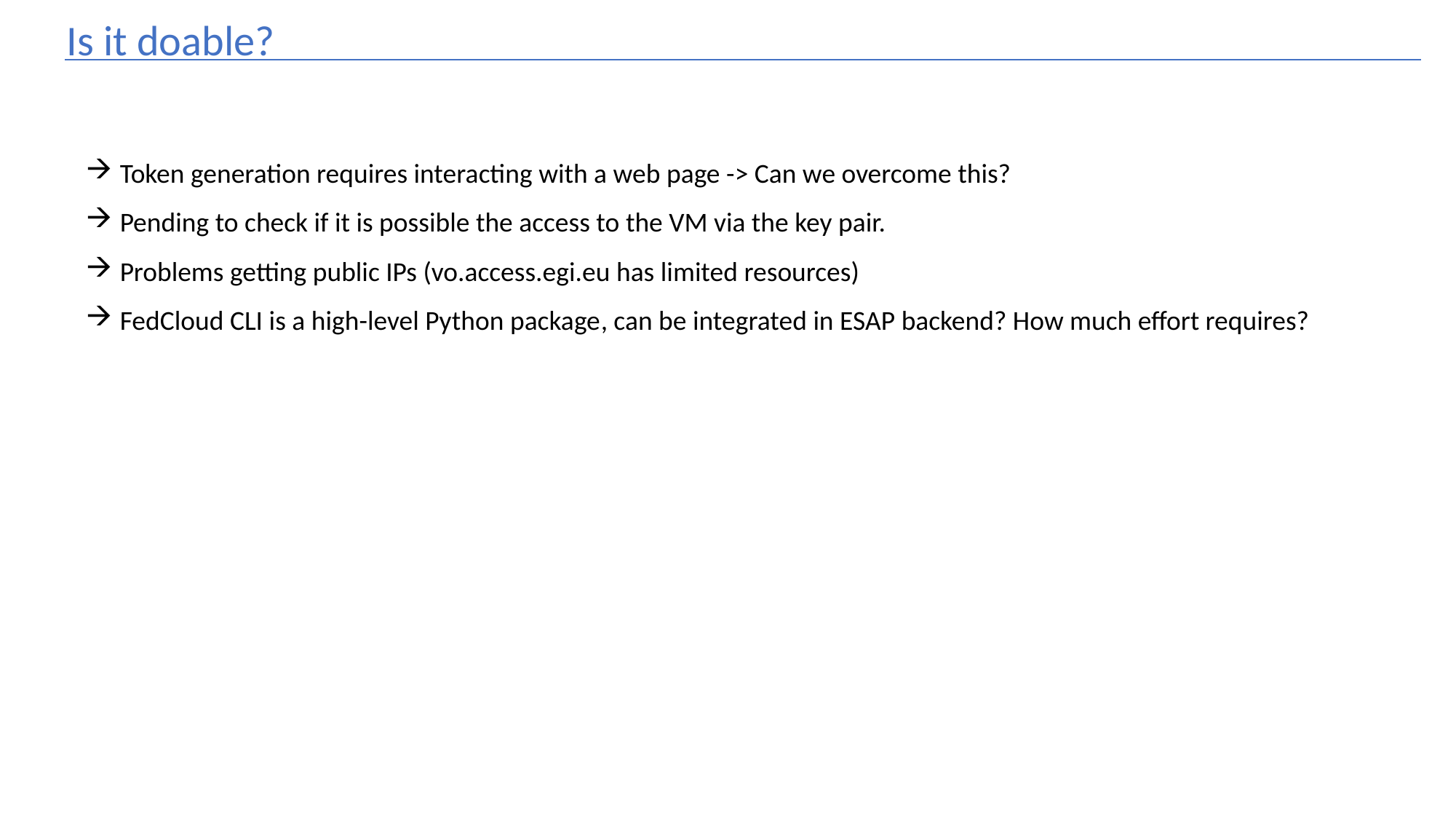

Is it doable?
Token generation requires interacting with a web page -> Can we overcome this?
Pending to check if it is possible the access to the VM via the key pair.
Problems getting public IPs (vo.access.egi.eu has limited resources)
FedCloud CLI is a high-level Python package, can be integrated in ESAP backend? How much effort requires?